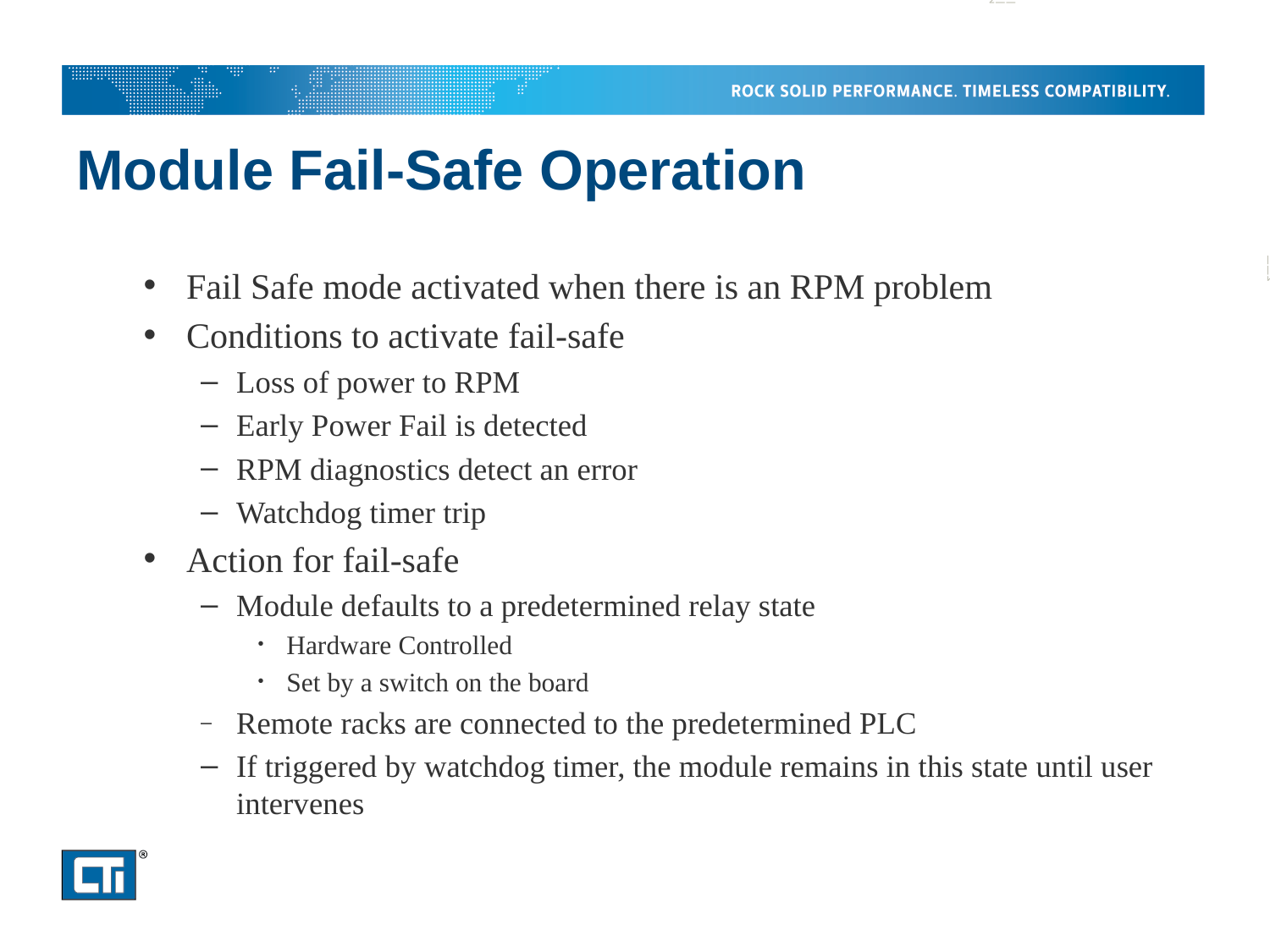

# Module Fail-Safe Operation
Fail Safe mode activated when there is an RPM problem
Conditions to activate fail-safe
Loss of power to RPM
Early Power Fail is detected
RPM diagnostics detect an error
Watchdog timer trip
Action for fail-safe
Module defaults to a predetermined relay state
Hardware Controlled
Set by a switch on the board
Remote racks are connected to the predetermined PLC
If triggered by watchdog timer, the module remains in this state until user intervenes